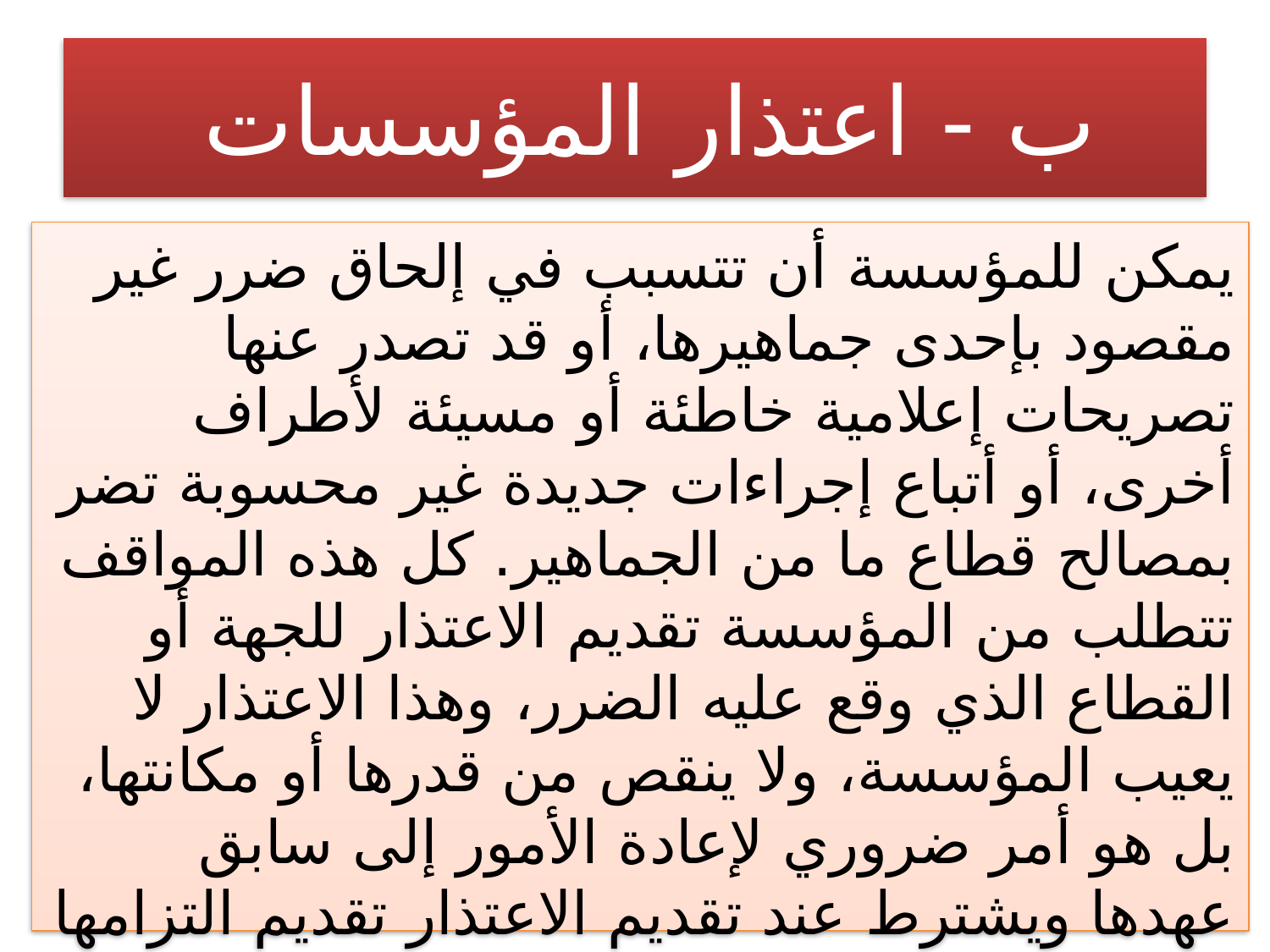

# ب - اعتذار المؤسسات
يمكن للمؤسسة أن تتسبب في إلحاق ضرر غير مقصود بإحدى جماهيرها، أو قد تصدر عنها تصريحات إعلامية خاطئة أو مسيئة لأطراف أخرى، أو أتباع إجراءات جديدة غير محسوبة تضر بمصالح قطاع ما من الجماهير. كل هذه المواقف تتطلب من المؤسسة تقديم الاعتذار للجهة أو القطاع الذي وقع عليه الضرر، وهذا الاعتذار لا يعيب المؤسسة، ولا ينقص من قدرها أو مكانتها، بل هو أمر ضروري لإعادة الأمور إلى سابق عهدها ويشترط عند تقديم الاعتذار تقديم التزامها بإنهاء الضرر الذي حدث.